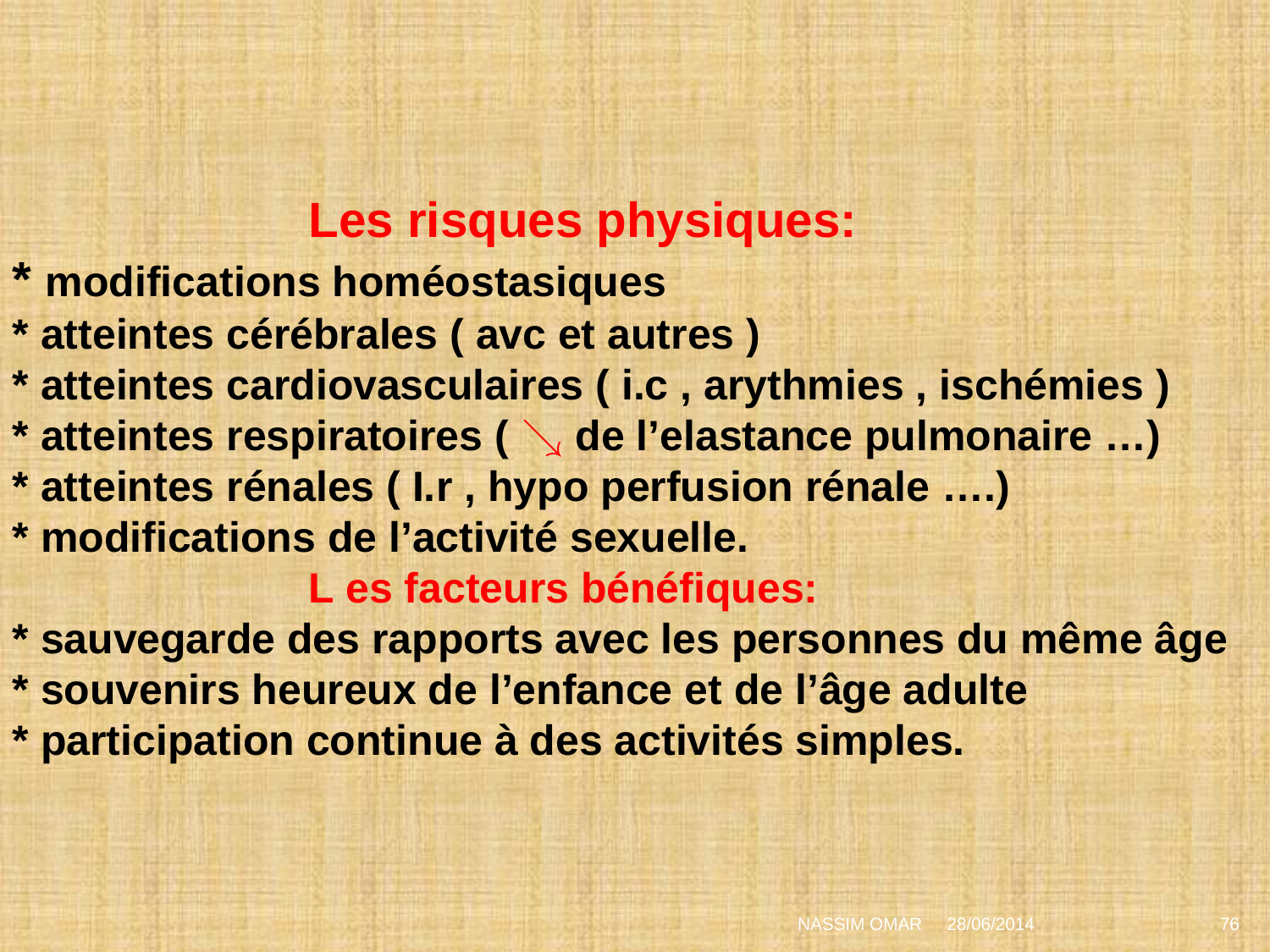

# Les risques physiques: * modifications homéostasiques * atteintes cérébrales ( avc et autres ) * atteintes cardiovasculaires ( i.c , arythmies , ischémies ) * atteintes respiratoires ( ↘ de l’elastance pulmonaire …) * atteintes rénales ( I.r , hypo perfusion rénale ….) * modifications de l’activité sexuelle. L es facteurs bénéfiques: * sauvegarde des rapports avec les personnes du même âge * souvenirs heureux de l’enfance et de l’âge adulte * participation continue à des activités simples.
NASSIM OMAR
28/06/2014
76